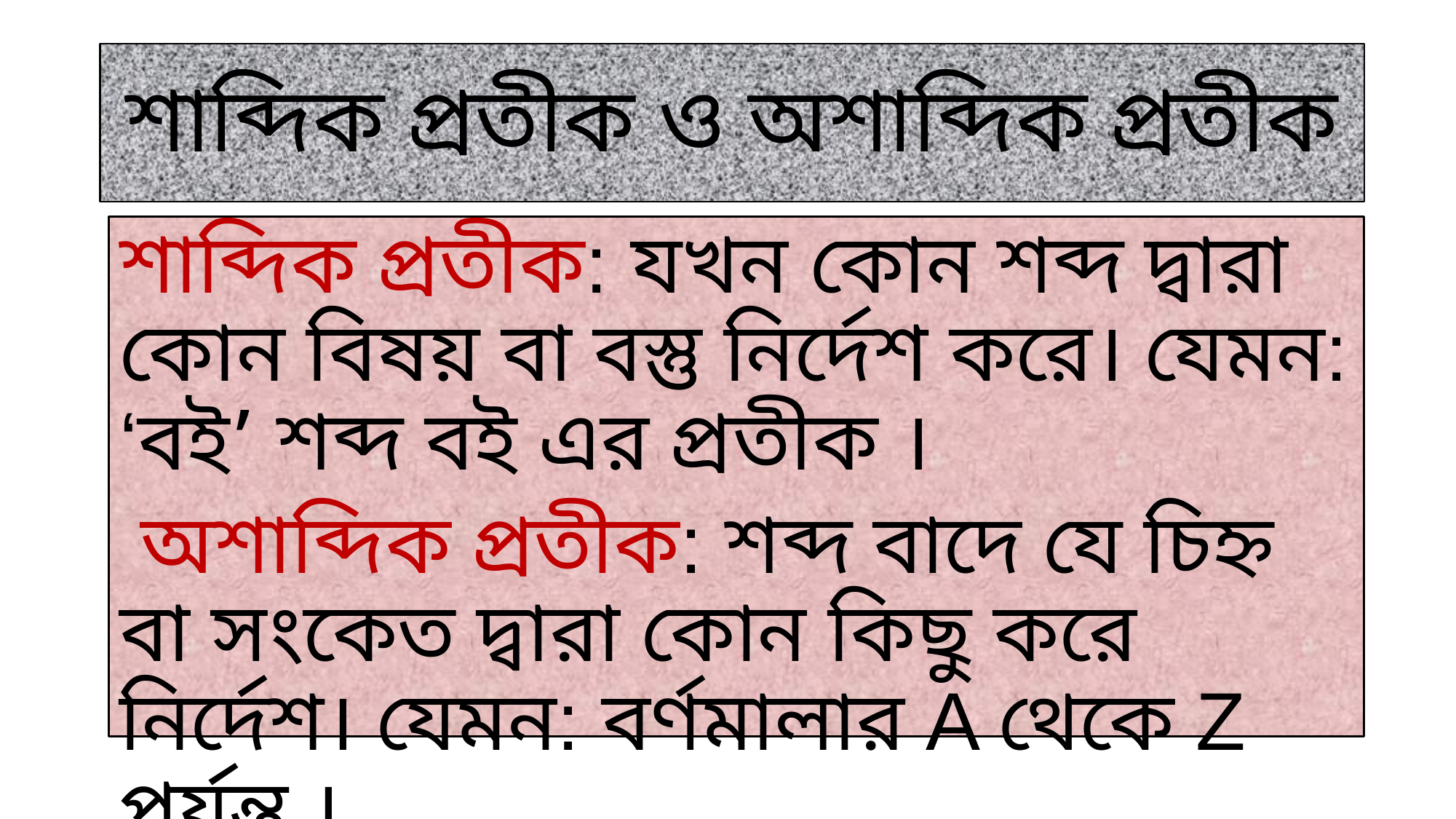

# শাব্দিক প্রতীক ও অশাব্দিক প্রতীক
শাব্দিক প্রতীক: যখন কোন শব্দ দ্বারা কোন বিষয় বা বস্তু নির্দেশ করে। যেমন: ‘বই’ শব্দ বই এর প্রতীক ।
 অশাব্দিক প্রতীক: শব্দ বাদে যে চিহ্ন বা সংকেত দ্বারা কোন কিছু করে নির্দেশ। যেমন: বর্ণমালার A থেকে Z পর্যন্ত ।